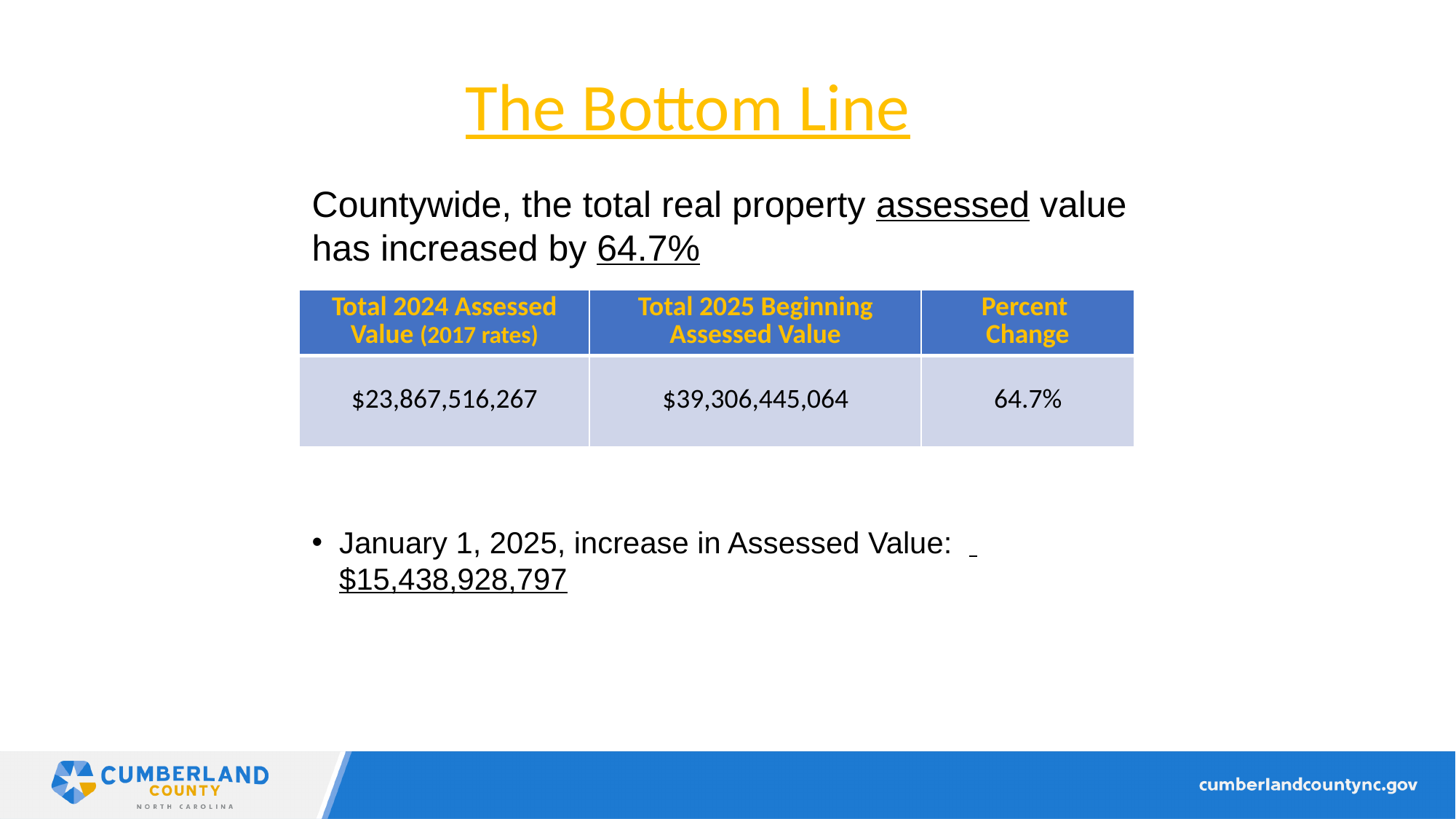

# The Bottom Line
Countywide, the total real property assessed value has increased by 64.7%

January 1, 2025, increase in Assessed Value:    $15,438,928,797

| Total 2024 Assessed Value (2017 rates) | Total 2025 Beginning Assessed Value | Percent Change |
| --- | --- | --- |
| $23,867,516,267 | $39,306,445,064 | 64.7% |